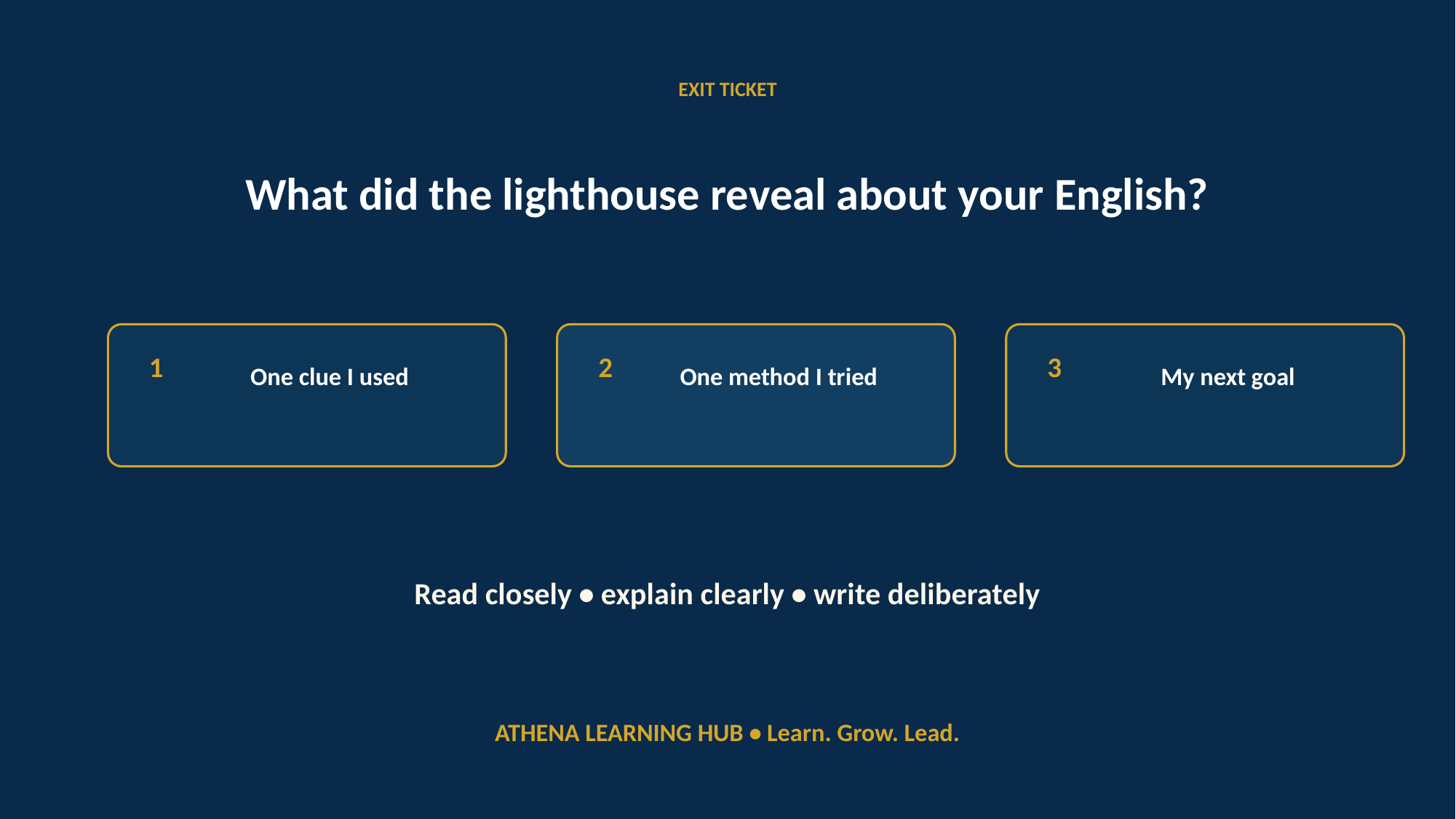

EXIT TICKET
What did the lighthouse reveal about your English?

1
2
3
One clue I used
One method I tried
My next goal
Read closely • explain clearly • write deliberately
ATHENA LEARNING HUB • Learn. Grow. Lead.